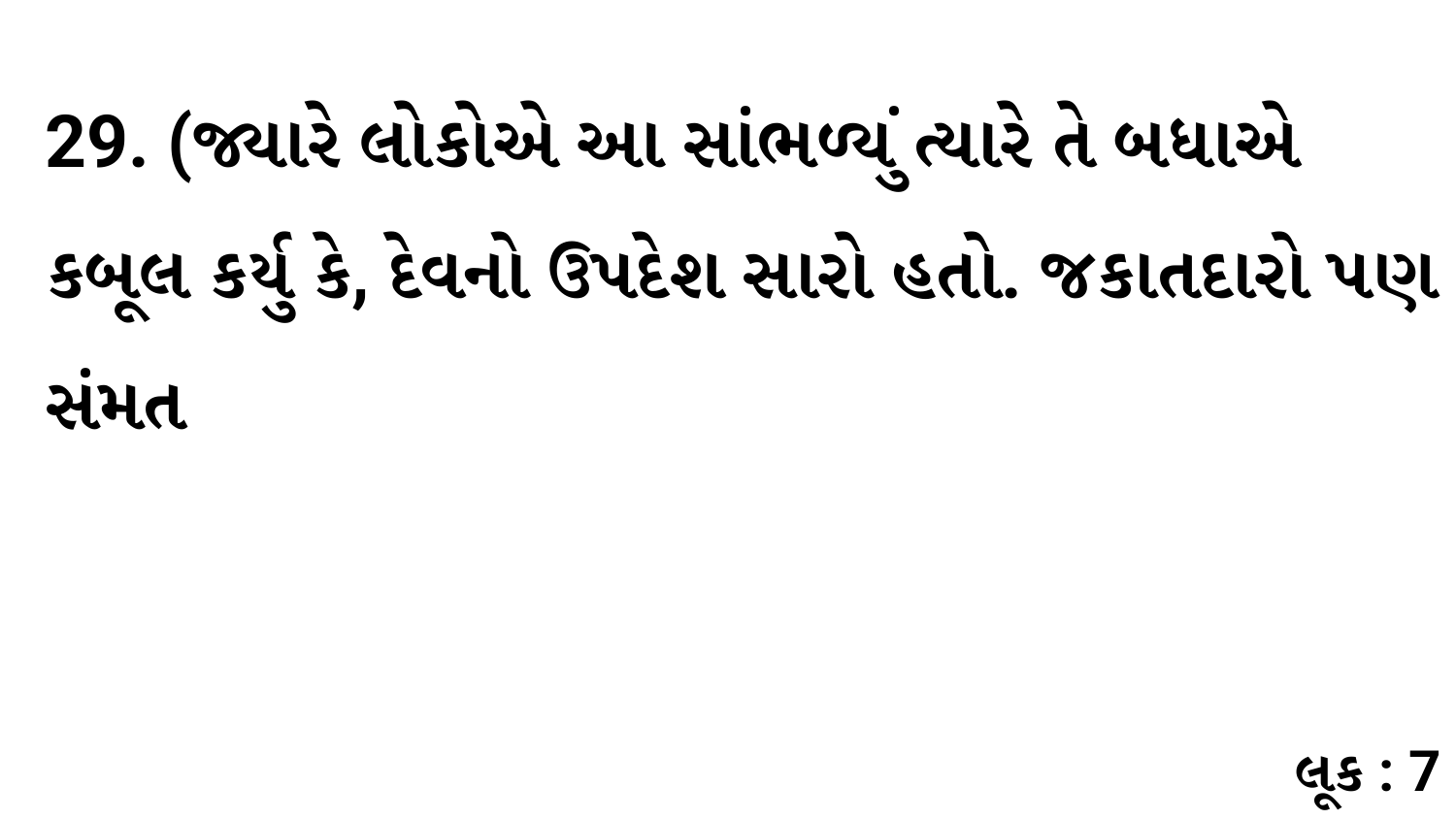

29. (જ્યારે લોકોએ આ સાંભળ્યું ત્યારે તે બધાએ કબૂલ કર્યુ કે, દેવનો ઉપદેશ સારો હતો. જકાતદારો પણ સંમત
લૂક : 7